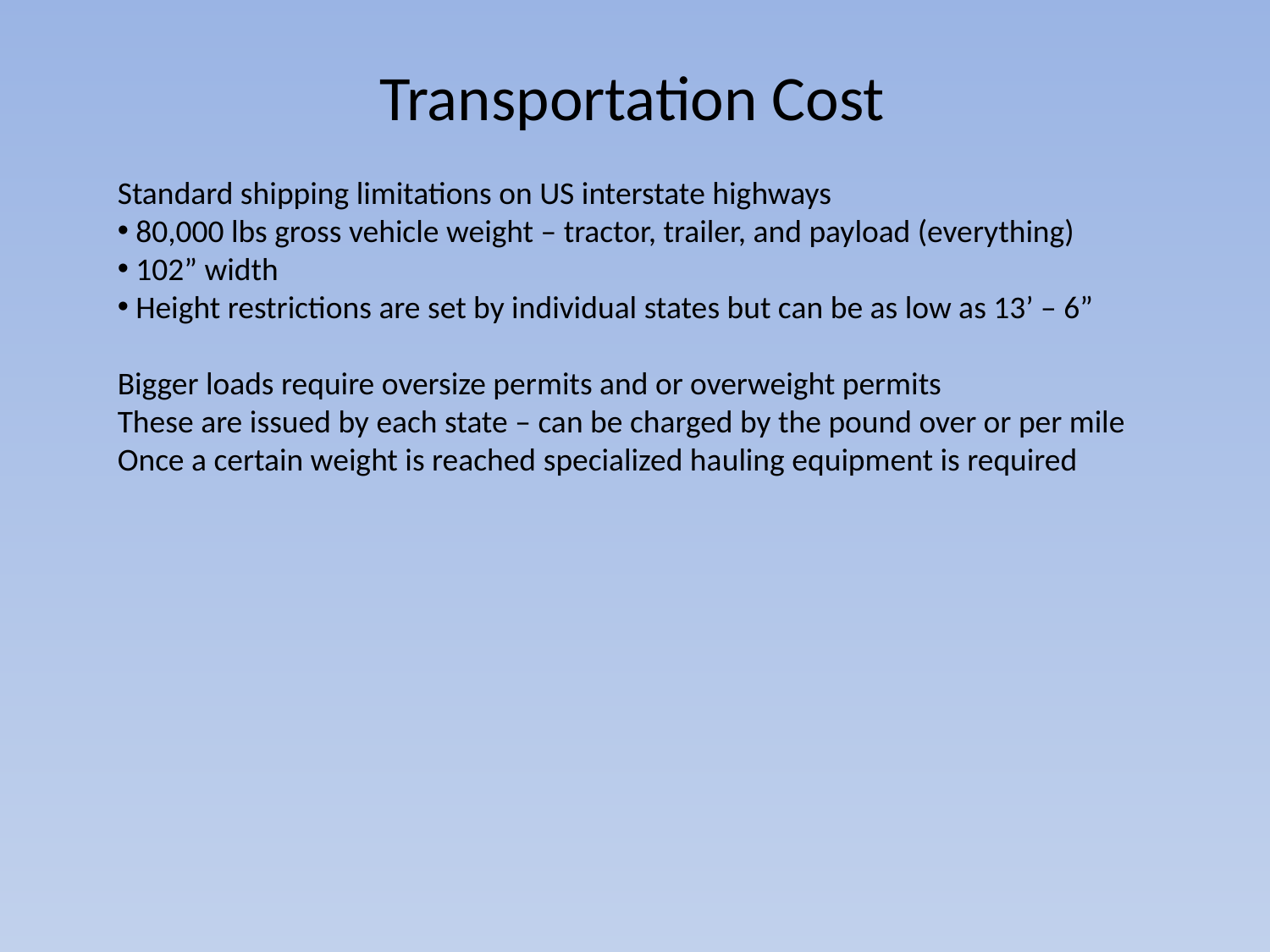

Transportation Cost
Standard shipping limitations on US interstate highways
 80,000 lbs gross vehicle weight – tractor, trailer, and payload (everything)
 102” width
 Height restrictions are set by individual states but can be as low as 13’ – 6”

Bigger loads require oversize permits and or overweight permits
These are issued by each state – can be charged by the pound over or per mile
Once a certain weight is reached specialized hauling equipment is required